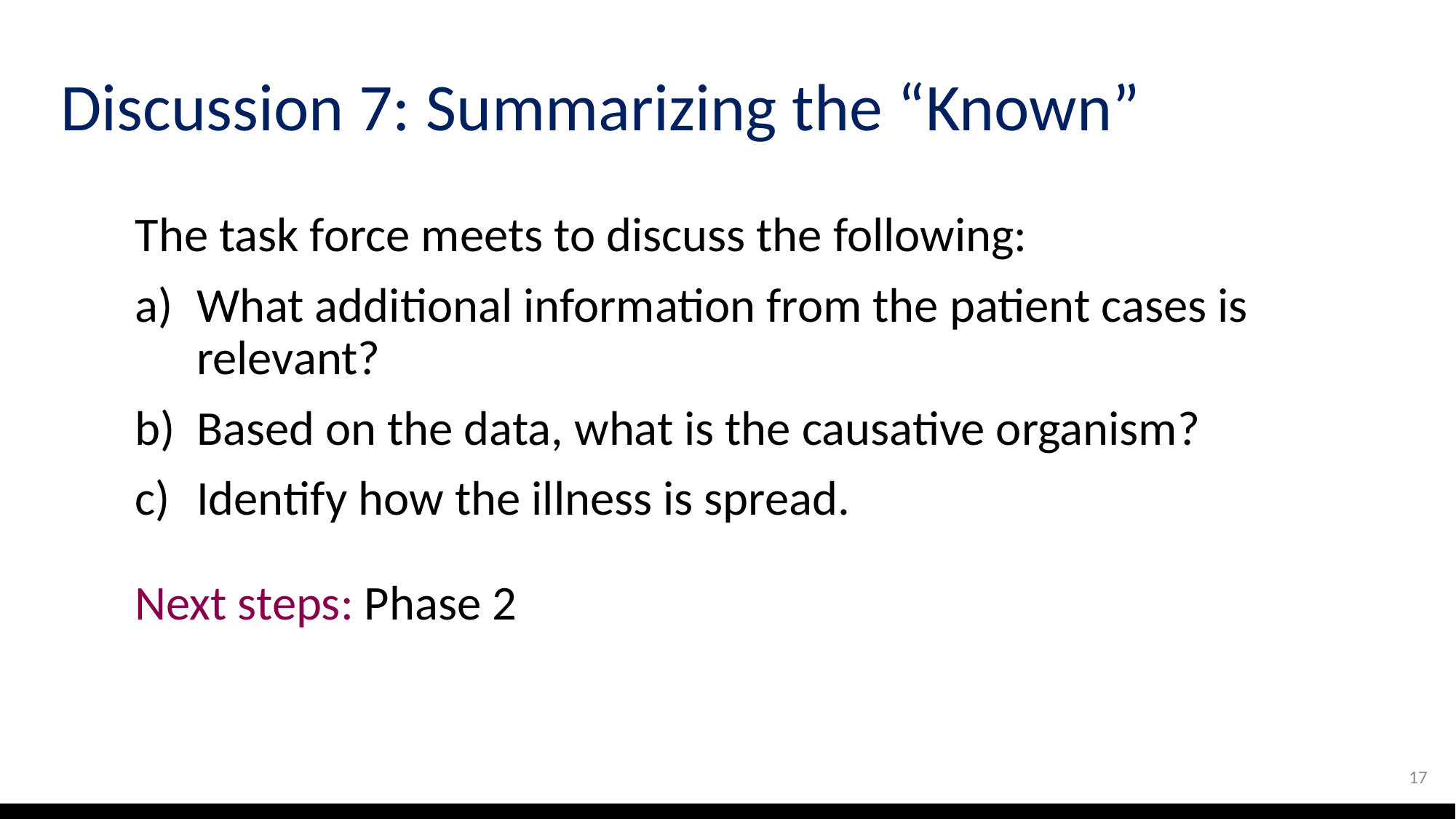

# Discussion 7: Summarizing the “Known”
The task force meets to discuss the following:
What additional information from the patient cases is relevant?
Based on the data, what is the causative organism?
Identify how the illness is spread.

Next steps: Phase 2

17